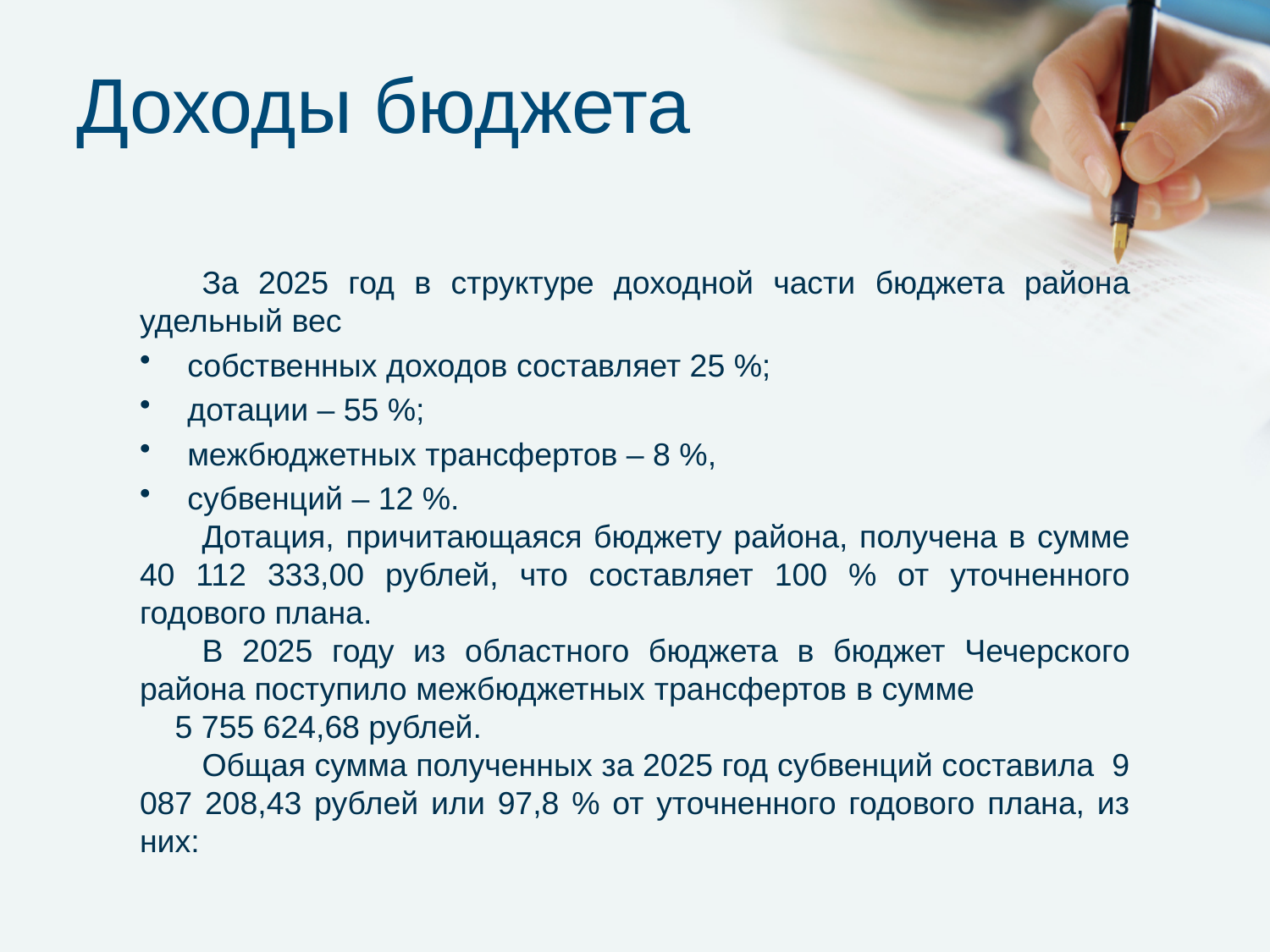

# Доходы бюджета
За 2025 год в структуре доходной части бюджета района удельный вес
собственных доходов составляет 25 %;
дотации – 55 %;
межбюджетных трансфертов – 8 %,
субвенций – 12 %.
Дотация, причитающаяся бюджету района, получена в сумме 40 112 333,00 рублей, что составляет 100 % от уточненного годового плана.
В 2025 году из областного бюджета в бюджет Чечерского района поступило межбюджетных трансфертов в сумме                      5 755 624,68 рублей.
Общая сумма полученных за 2025 год субвенций составила  9 087 208,43 рублей или 97,8 % от уточненного годового плана, из них: